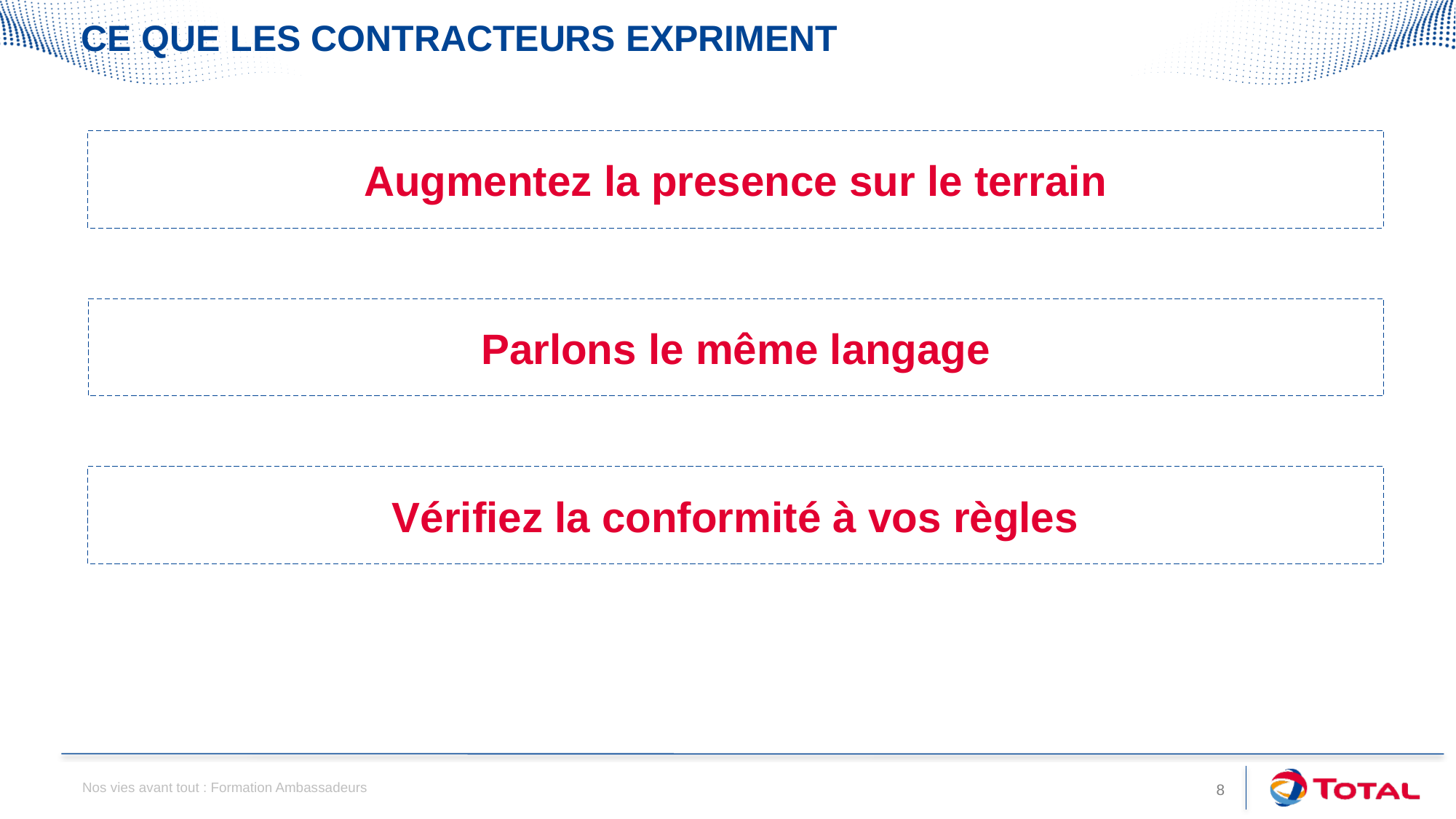

# Ce que les contracteurs expriment
Augmentez la presence sur le terrain
Parlons le même langage
Vérifiez la conformité à vos règles
Nos vies avant tout : Formation Ambassadeurs